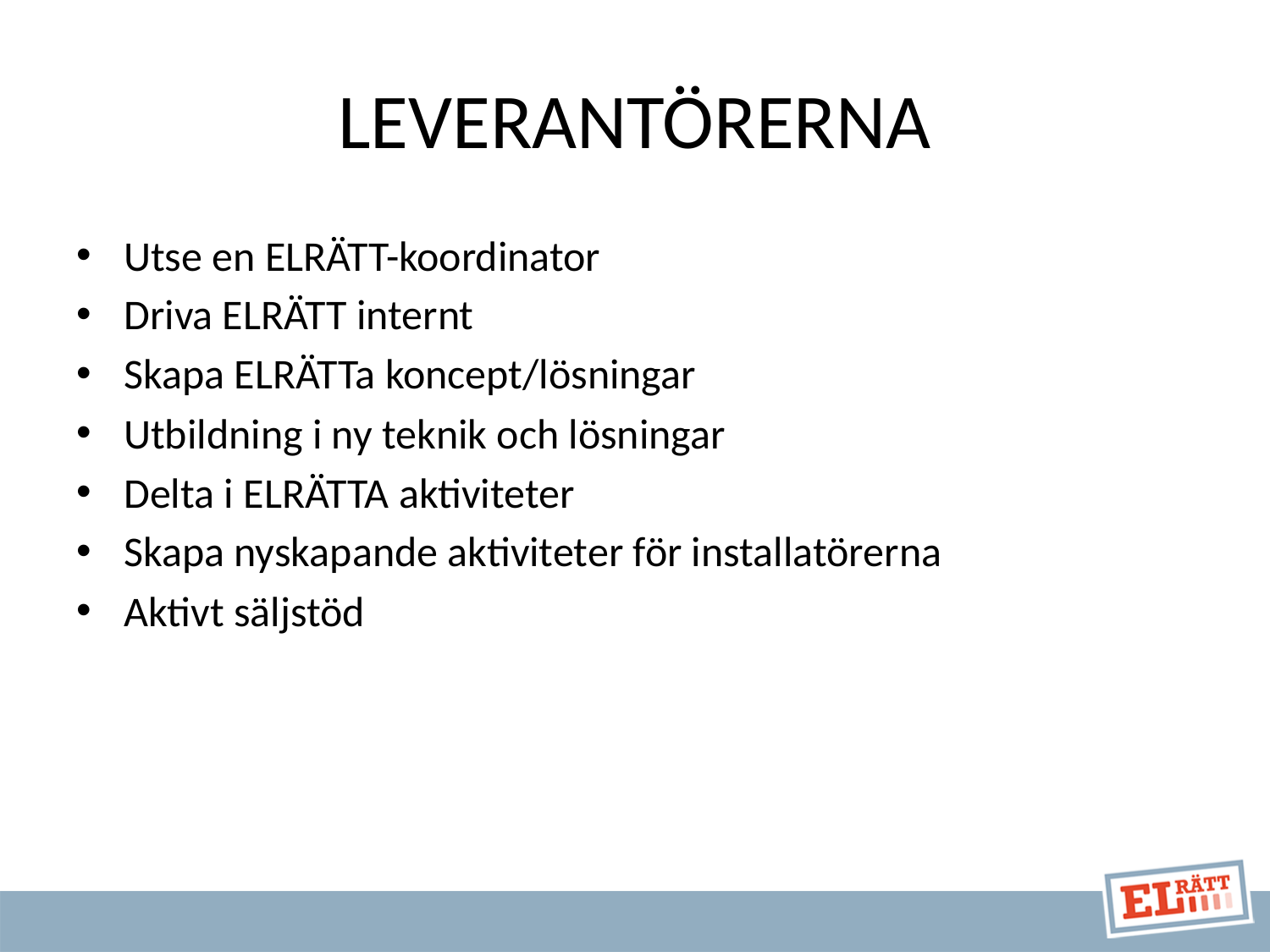

# Leverantörerna
Utse en ELRÄTT-koordinator
Driva ELRÄTT internt
Skapa ELRÄTTa koncept/lösningar
Utbildning i ny teknik och lösningar
Delta i ELRÄTTA aktiviteter
Skapa nyskapande aktiviteter för installatörerna
Aktivt säljstöd